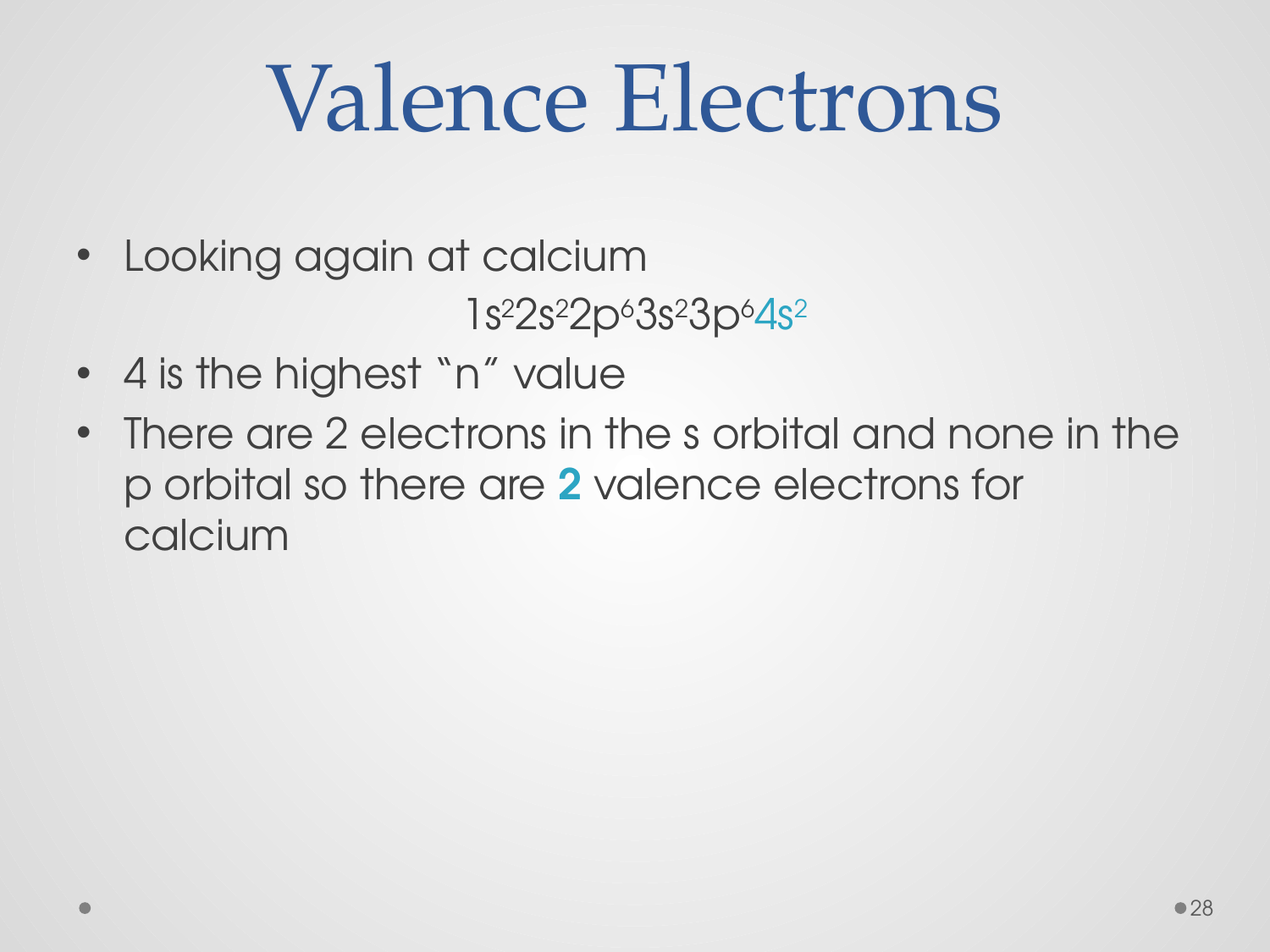

# Valence Electrons
Looking again at calcium
1s22s22p63s23p64s2
4 is the highest “n” value
There are 2 electrons in the s orbital and none in the p orbital so there are 2 valence electrons for calcium
28